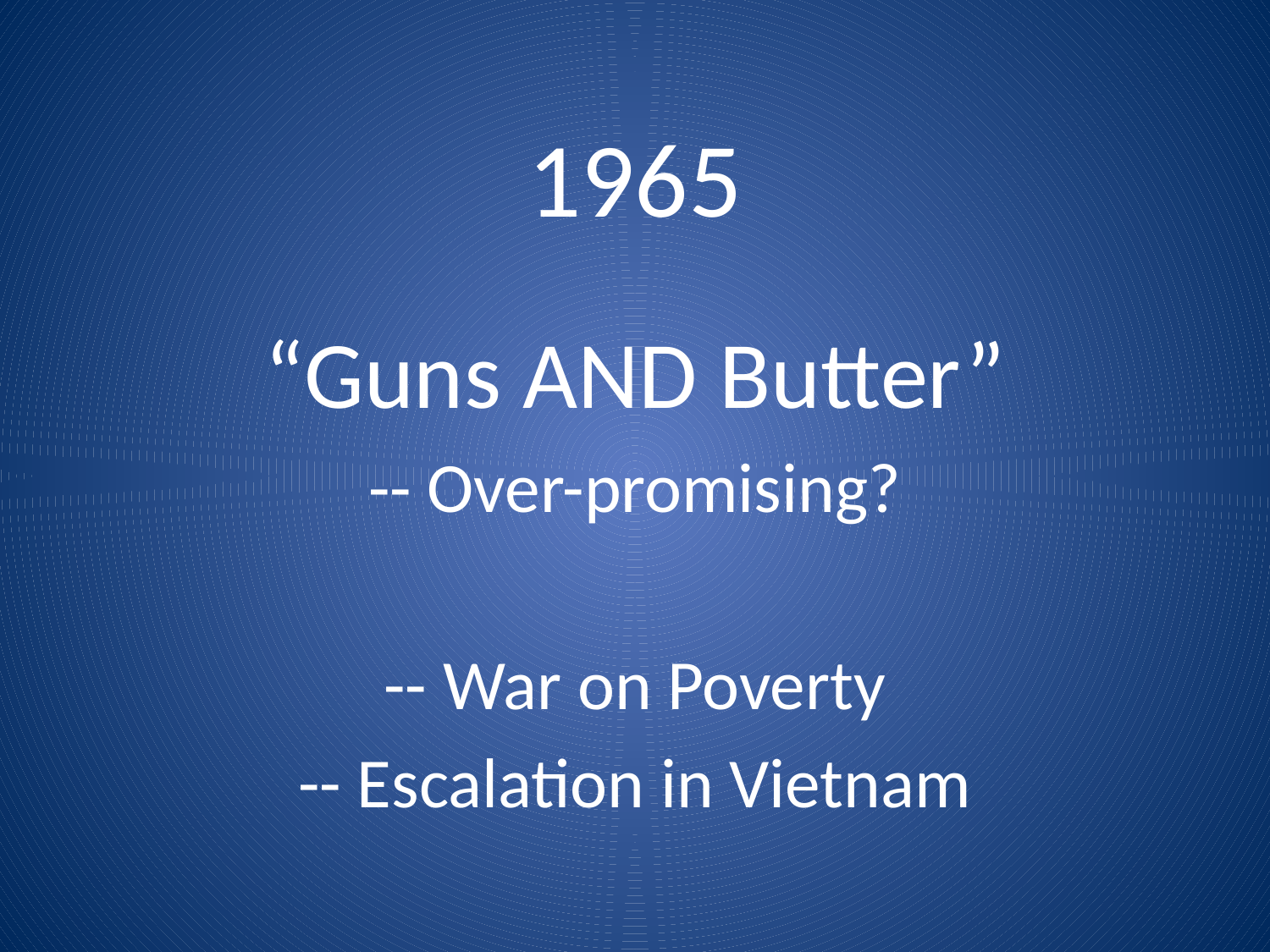

# 1965
“Guns AND Butter”
-- Over-promising?

-- War on Poverty
-- Escalation in Vietnam